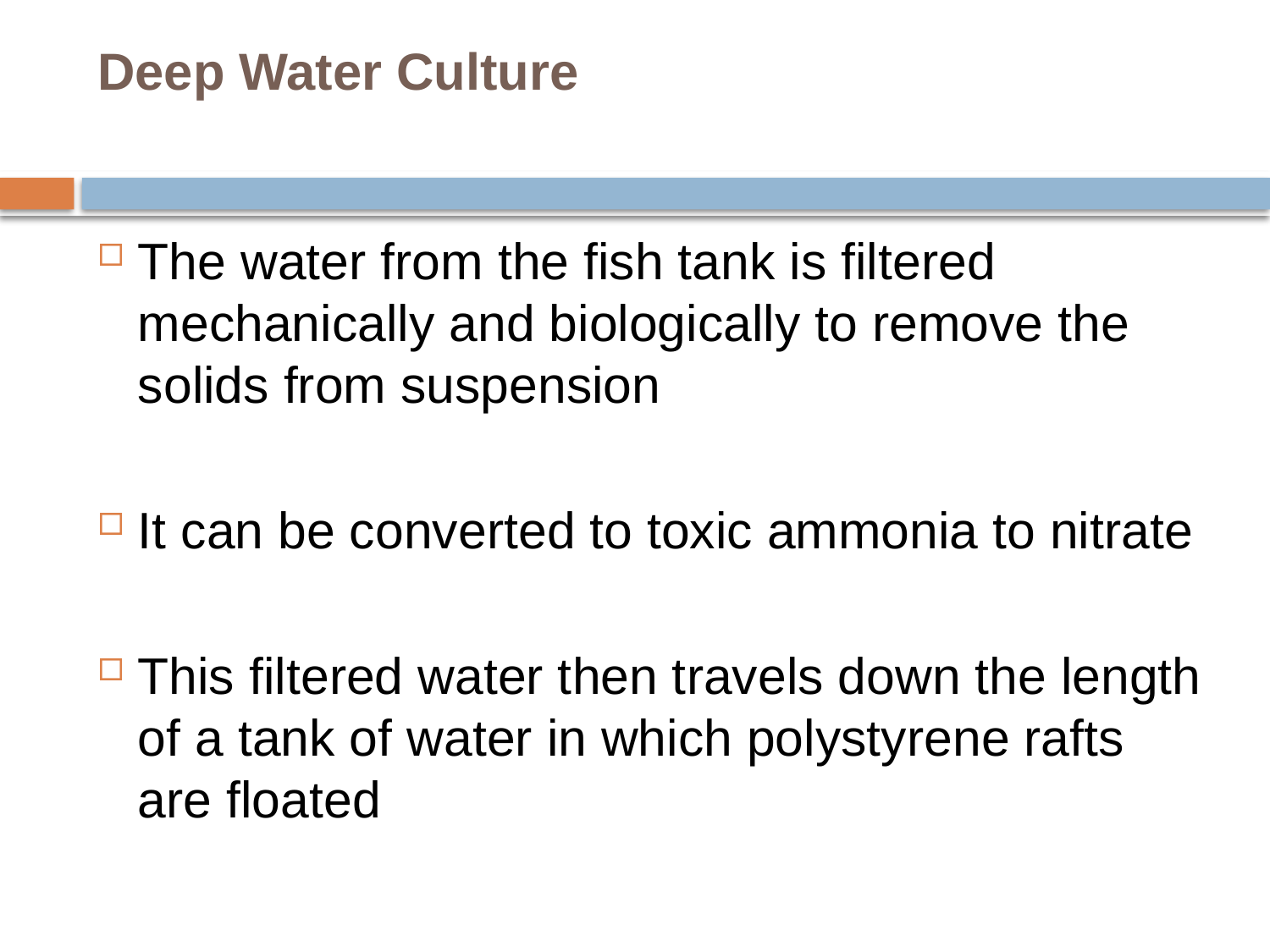

# Deep Water Culture
The water from the fish tank is filtered mechanically and biologically to remove the solids from suspension

It can be converted to toxic ammonia to nitrate

This filtered water then travels down the length of a tank of water in which polystyrene rafts are floated